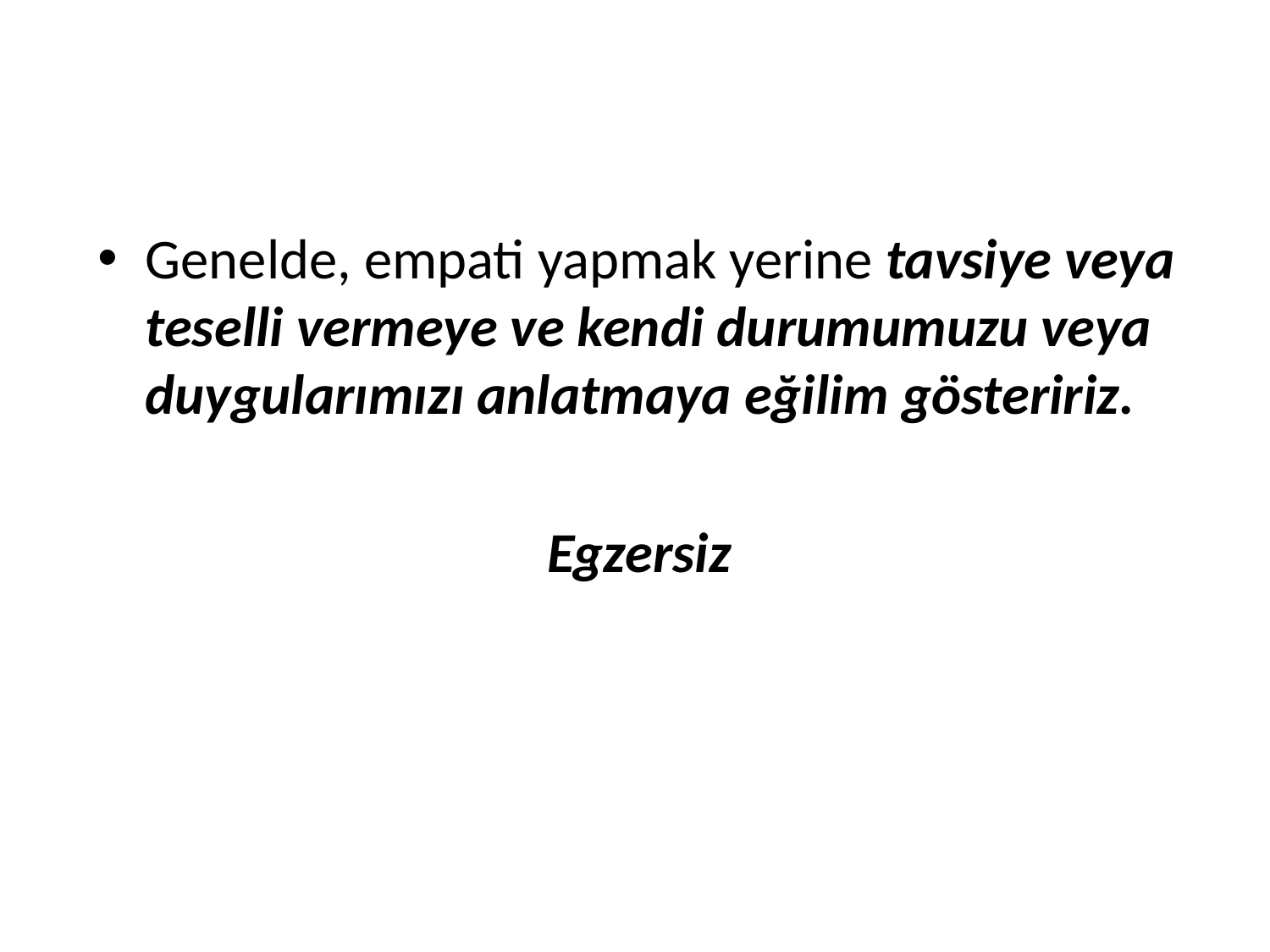

Genelde, empati yapmak yerine tavsiye veya teselli vermeye ve kendi durumumuzu veya duygularımızı anlatmaya eğilim gösteririz.

Egzersiz